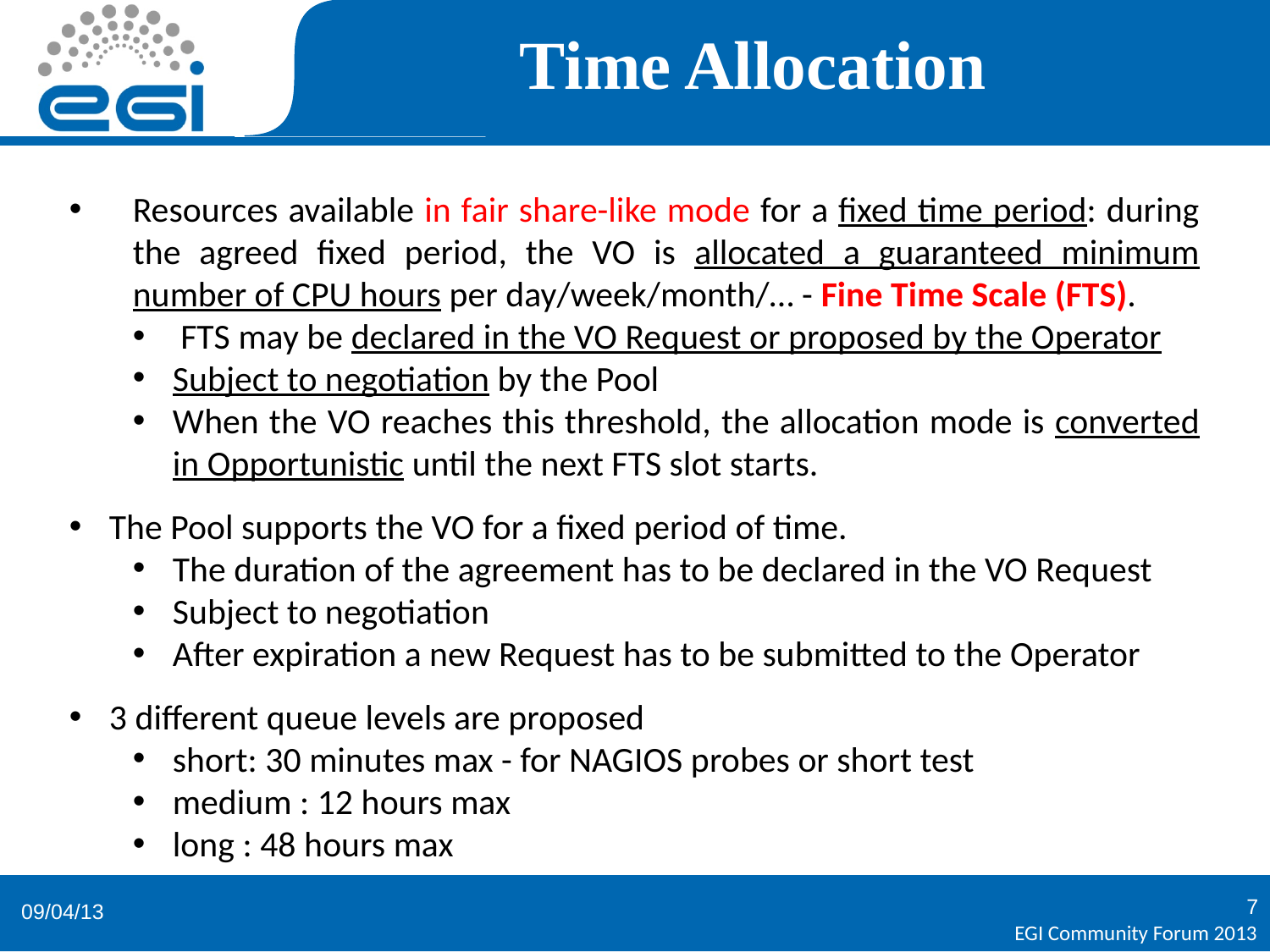

Time Allocation

Resources available in fair share-like mode for a fixed time period: during the agreed fixed period, the VO is allocated a guaranteed minimum number of CPU hours per day/week/month/… - Fine Time Scale (FTS).
FTS may be declared in the VO Request or proposed by the Operator
Subject to negotiation by the Pool
When the VO reaches this threshold, the allocation mode is converted in Opportunistic until the next FTS slot starts.
The Pool supports the VO for a fixed period of time.
The duration of the agreement has to be declared in the VO Request
Subject to negotiation
After expiration a new Request has to be submitted to the Operator
3 different queue levels are proposed
short: 30 minutes max - for NAGIOS probes or short test
medium : 12 hours max
long : 48 hours max